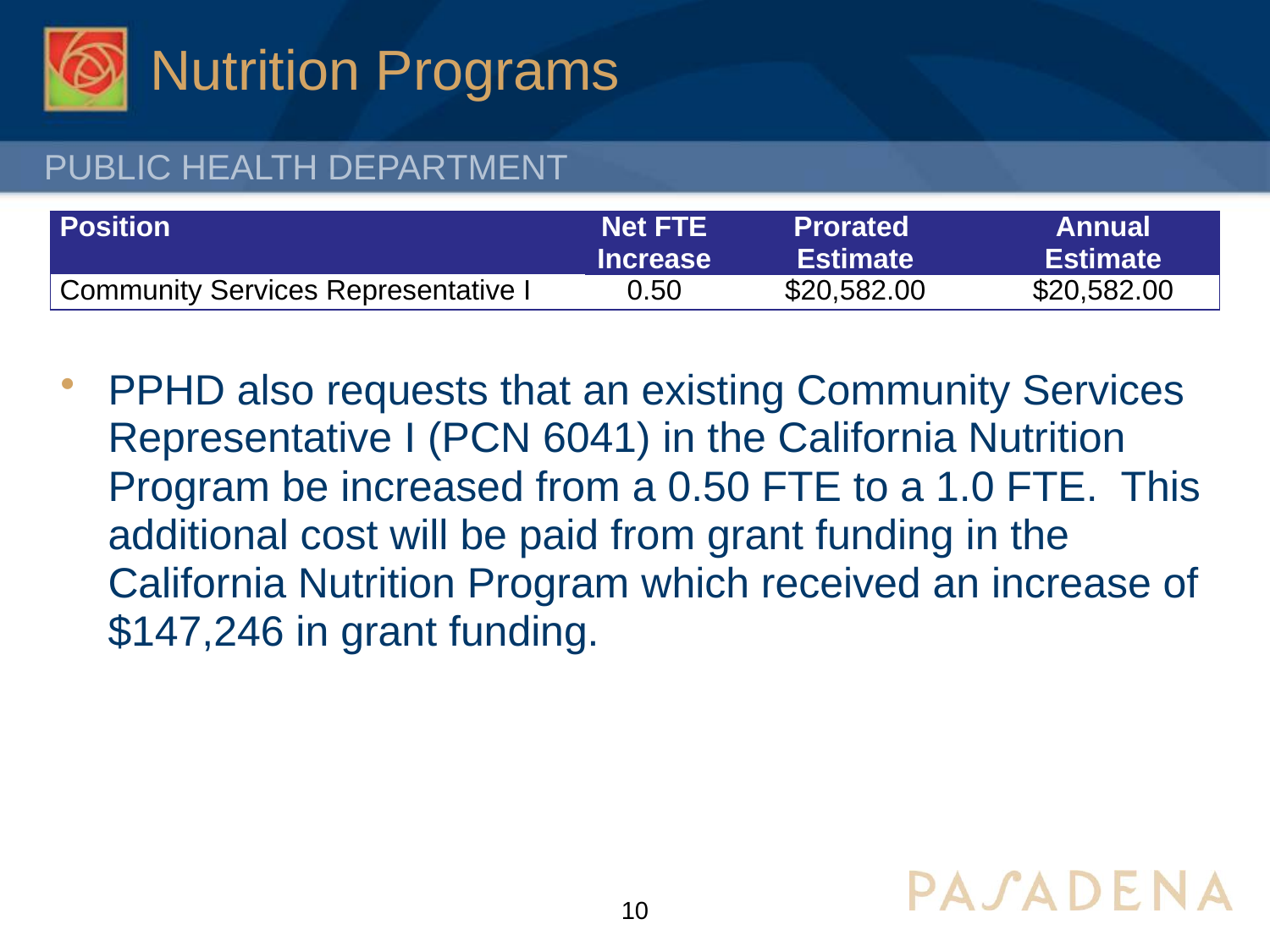

# Nutrition Programs
| Position | Net FTE Increase | Prorated Estimate | Annual Estimate |
| --- | --- | --- | --- |
| Community Services Representative I | 0.50 | $20,582.00 | $20,582.00 |
PPHD also requests that an existing Community Services Representative I (PCN 6041) in the California Nutrition Program be increased from a 0.50 FTE to a 1.0 FTE.  This additional cost will be paid from grant funding in the California Nutrition Program which received an increase of $147,246 in grant funding.
10